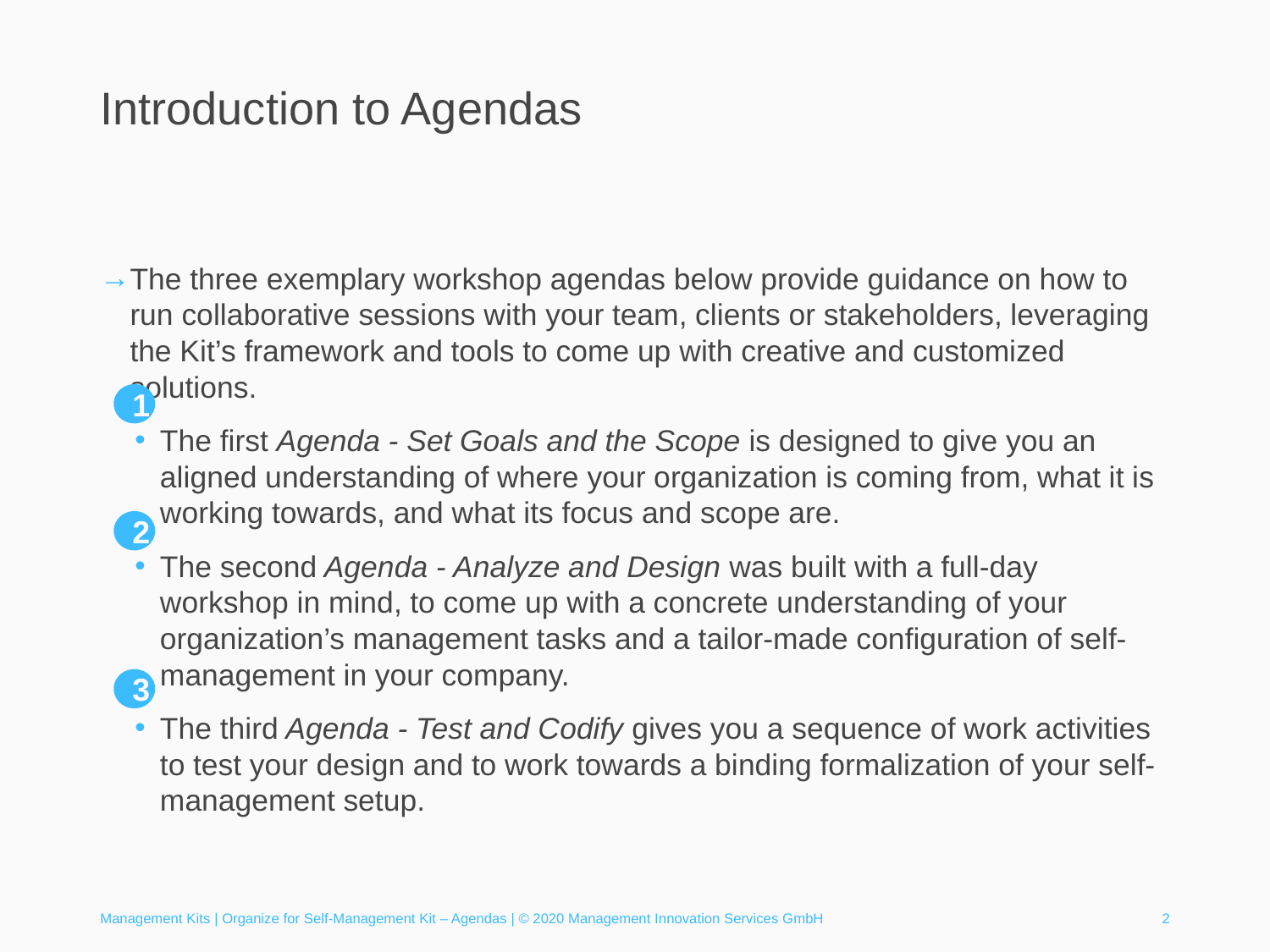

# Introduction to Agendas
The three exemplary workshop agendas below provide guidance on how to run collaborative sessions with your team, clients or stakeholders, leveraging the Kit’s framework and tools to come up with creative and customized solutions.
The first Agenda - Set Goals and the Scope is designed to give you an aligned understanding of where your organization is coming from, what it is working towards, and what its focus and scope are.
The second Agenda - Analyze and Design was built with a full-day workshop in mind, to come up with a concrete understanding of your organization’s management tasks and a tailor-made configuration of self-management in your company.
The third Agenda - Test and Codify gives you a sequence of work activities to test your design and to work towards a binding formalization of your self-management setup.

1
2
3
Management Kits | Organize for Self-Management Kit – Agendas | © 2020 Management Innovation Services GmbH
2